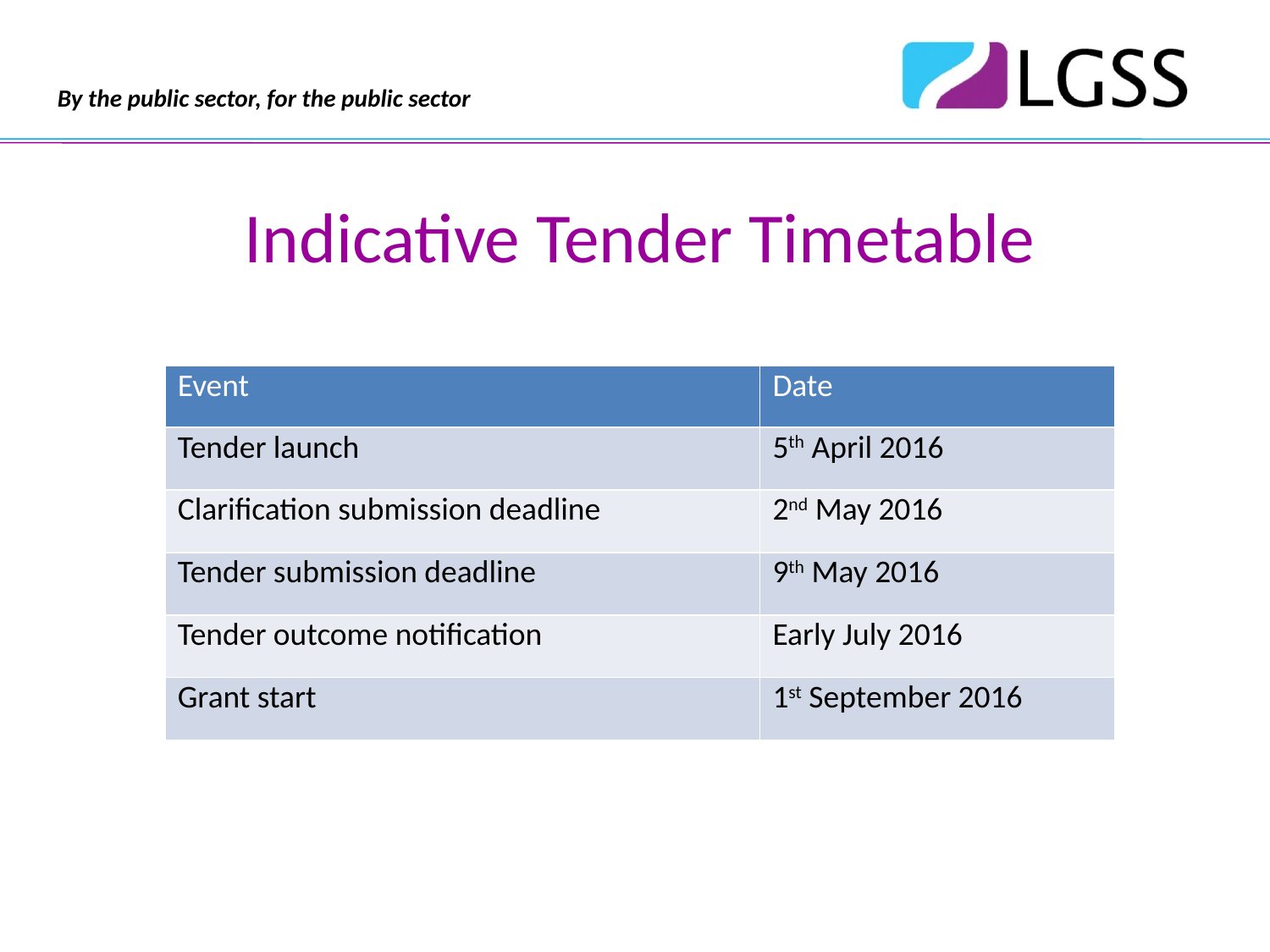

Indicative Tender Timetable
| Event | Date |
| --- | --- |
| Tender launch | 5th April 2016 |
| Clarification submission deadline | 2nd May 2016 |
| Tender submission deadline | 9th May 2016 |
| Tender outcome notification | Early July 2016 |
| Grant start | 1st September 2016 |